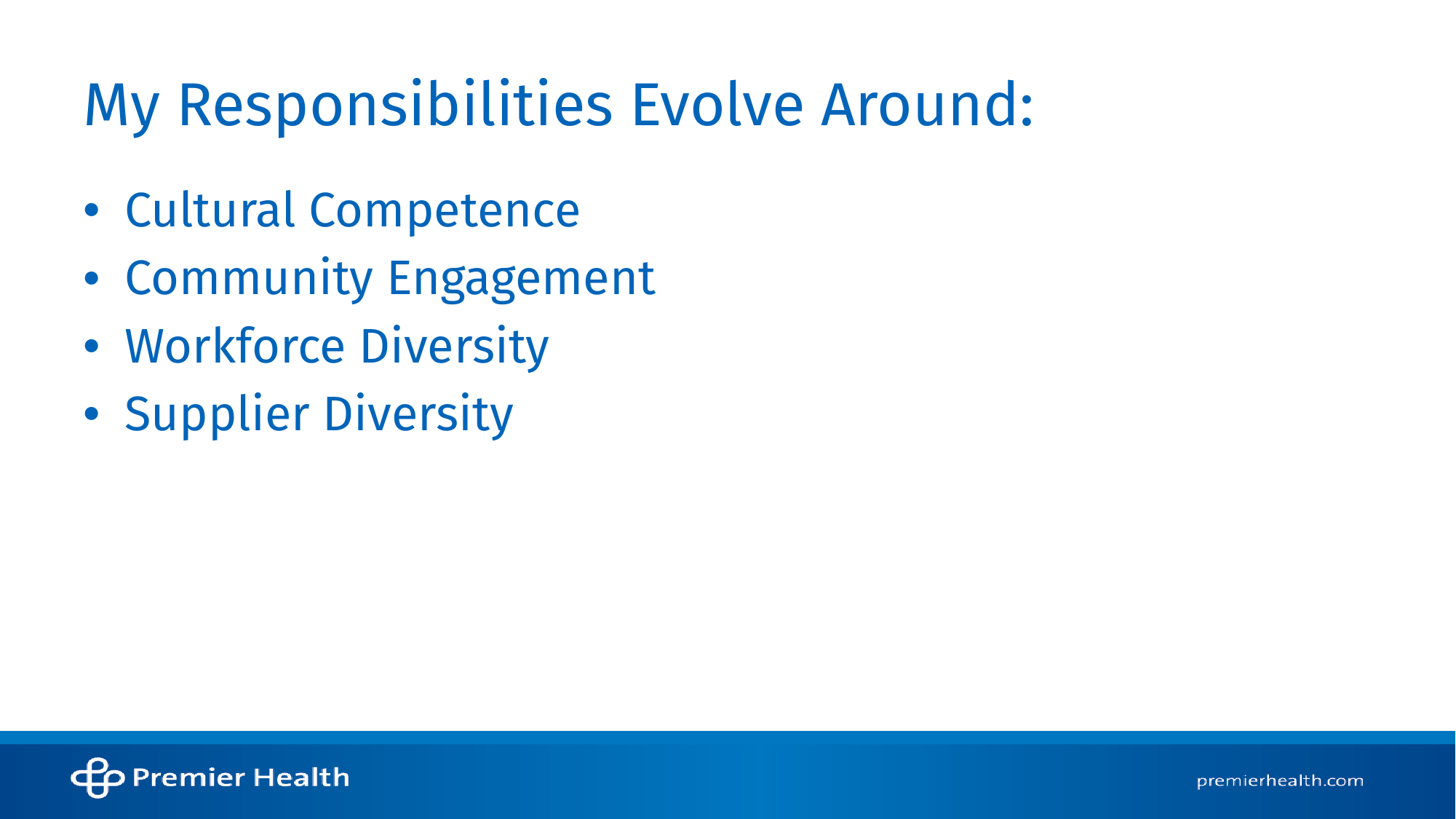

# My Responsibilities Evolve Around:
Cultural Competence
Community Engagement
Workforce Diversity
Supplier Diversity